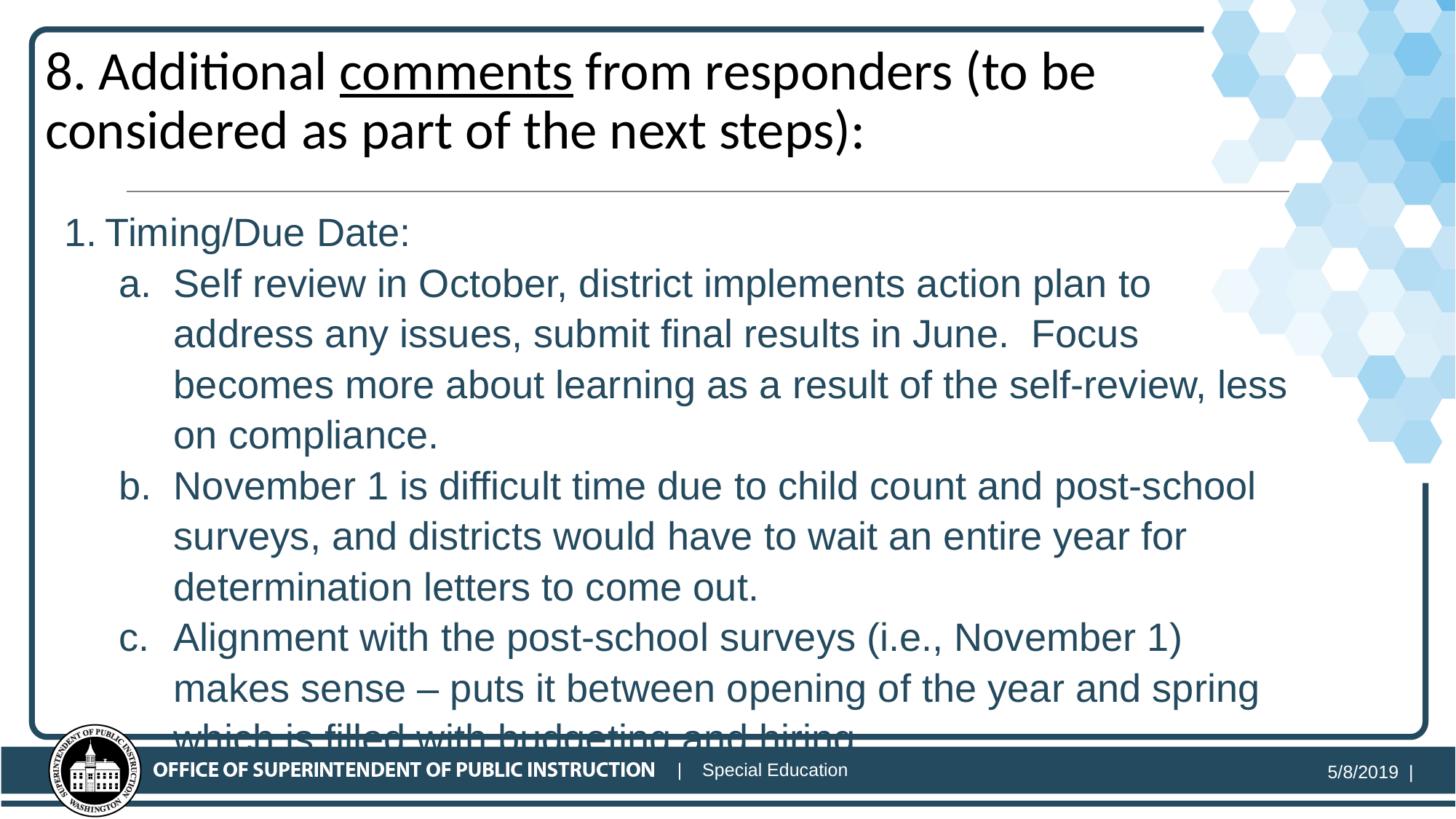

# 8. Additional comments from responders (to be considered as part of the next steps):
Timing/Due Date:
Self review in October, district implements action plan to address any issues, submit final results in June.  Focus becomes more about learning as a result of the self-review, less on compliance.
November 1 is difficult time due to child count and post-school surveys, and districts would have to wait an entire year for determination letters to come out.
Alignment with the post-school surveys (i.e., November 1) makes sense – puts it between opening of the year and spring which is filled with budgeting and hiring.